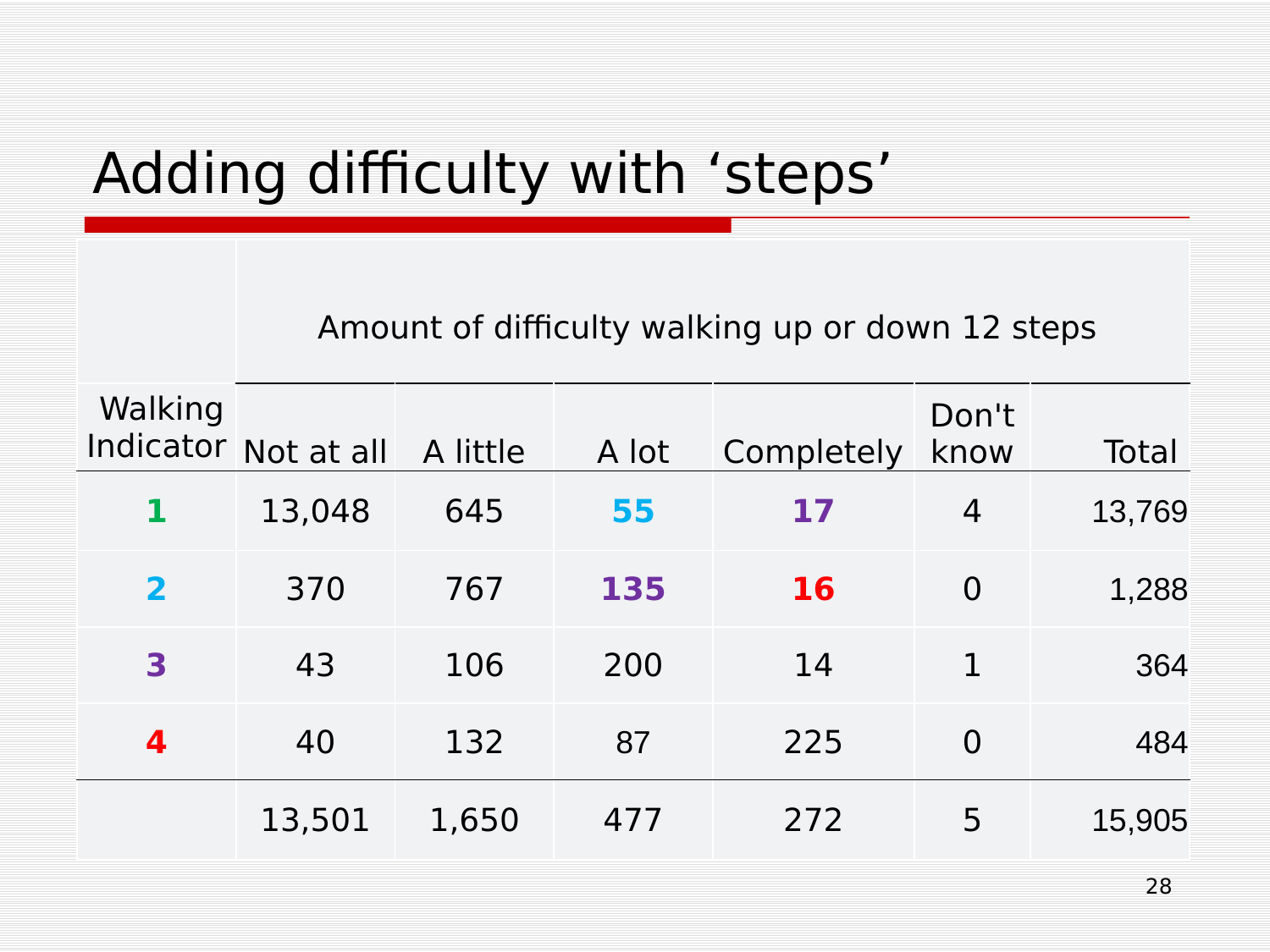

# Adding difficulty with ‘steps’
|  | Amount of difficulty walking up or down 12 steps |  |  |  |  |  |
| --- | --- | --- | --- | --- | --- | --- |
| Walking Indicator | Not at all | A little | A lot | Completely | Don't know | Total |
| 1 | 13,048 | 645 | 55 | 17 | 4 | 13,769 |
| 2 | 370 | 767 | 135 | 16 | 0 | 1,288 |
| 3 | 43 | 106 | 200 | 14 | 1 | 364 |
| 4 | 40 | 132 | 87 | 225 | 0 | 484 |
|  | 13,501 | 1,650 | 477 | 272 | 5 | 15,905 |
28